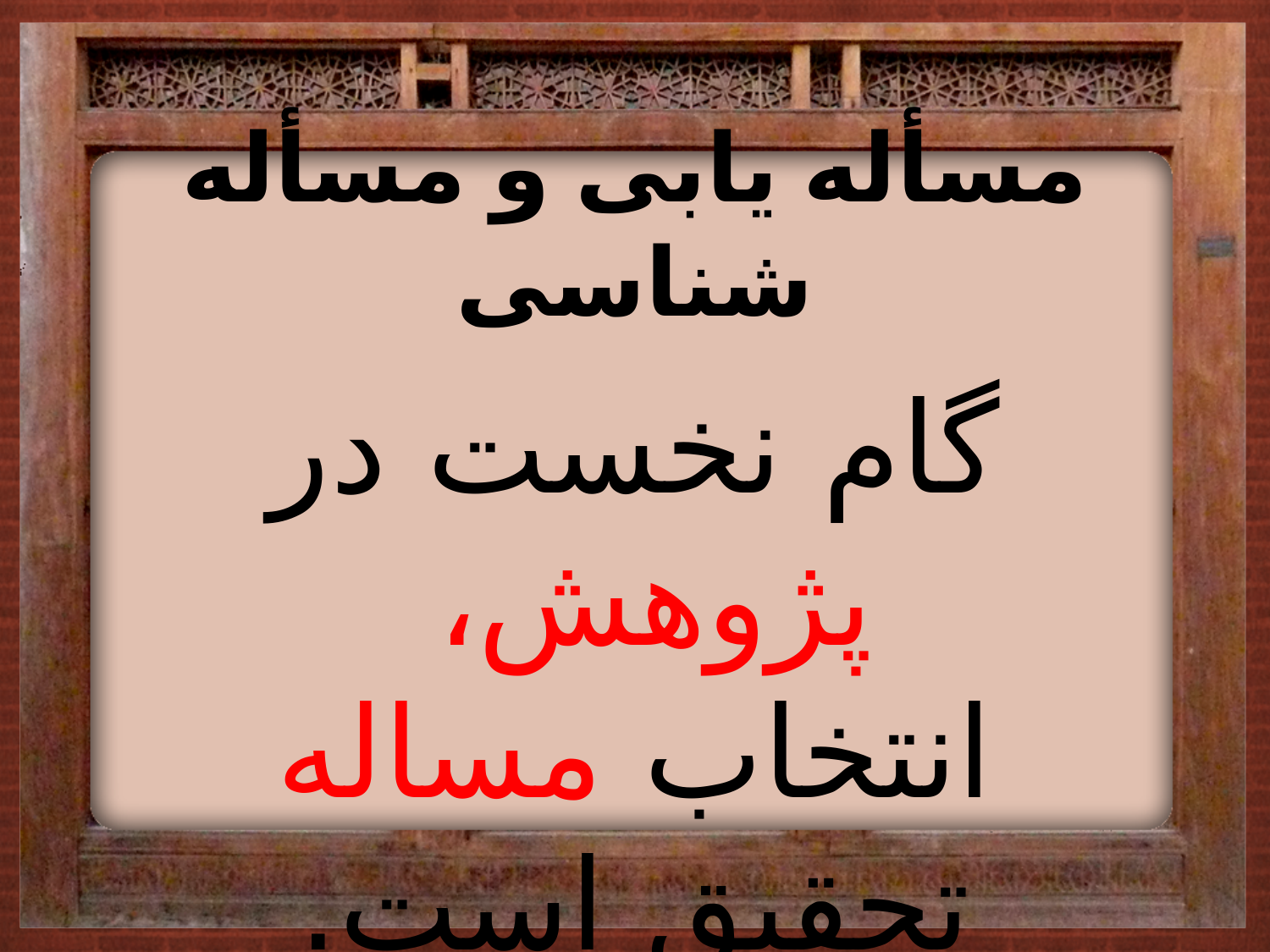

# مسأله یابی و مسأله شناسی

گام نخست در پژوهش،
انتخاب مساله تحقیق است.